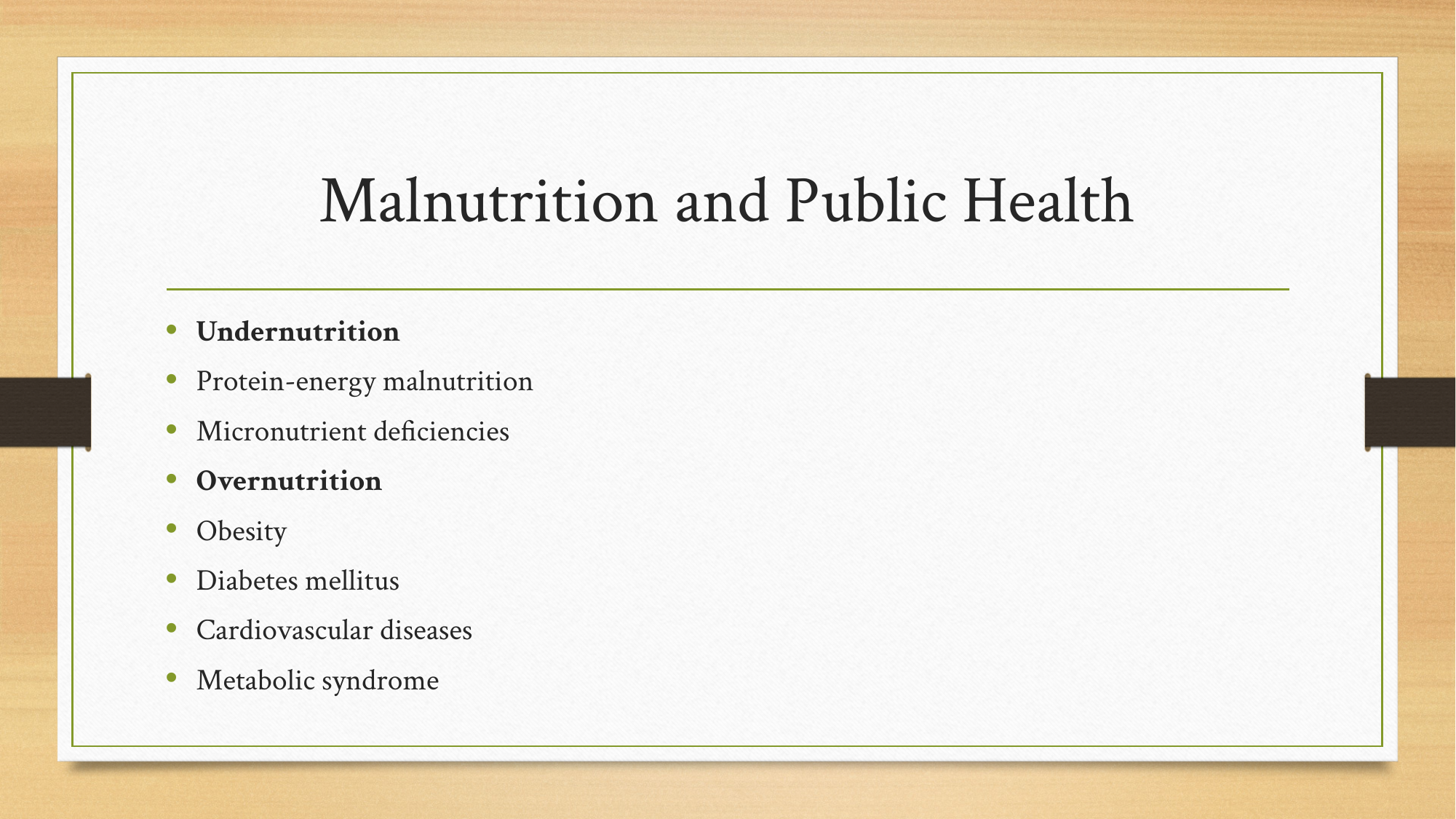

# Malnutrition and Public Health
Undernutrition
Protein-energy malnutrition
Micronutrient deficiencies
Overnutrition
Obesity
Diabetes mellitus
Cardiovascular diseases
Metabolic syndrome